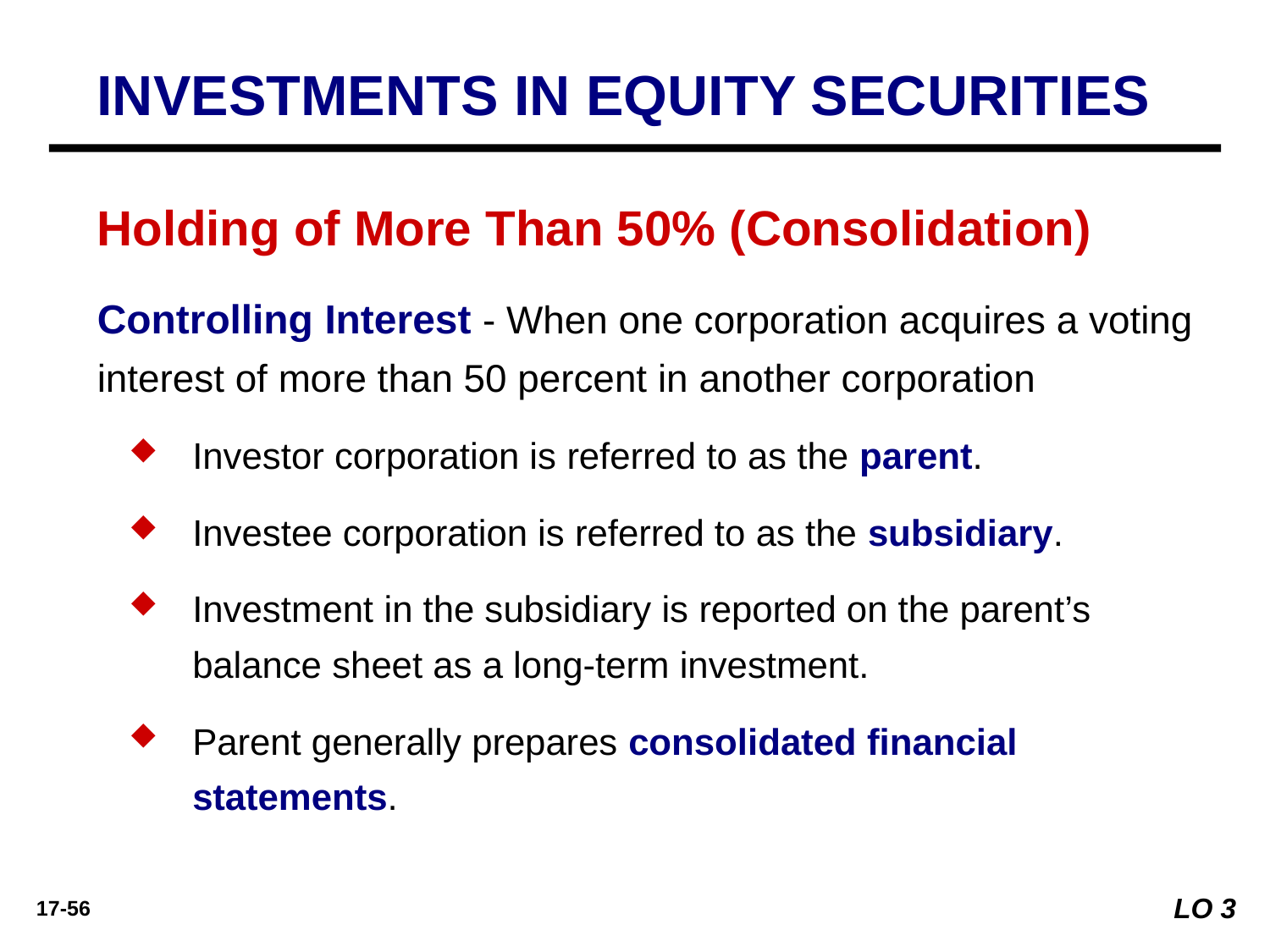

INVESTMENTS IN EQUITY SECURITIES

Holding of More Than 50% (Consolidation)
Controlling Interest - When one corporation acquires a voting interest of more than 50 percent in another corporation
Investor corporation is referred to as the parent.
Investee corporation is referred to as the subsidiary.
Investment in the subsidiary is reported on the parent’s balance sheet as a long-term investment.
Parent generally prepares consolidated financial statements.
LO 3